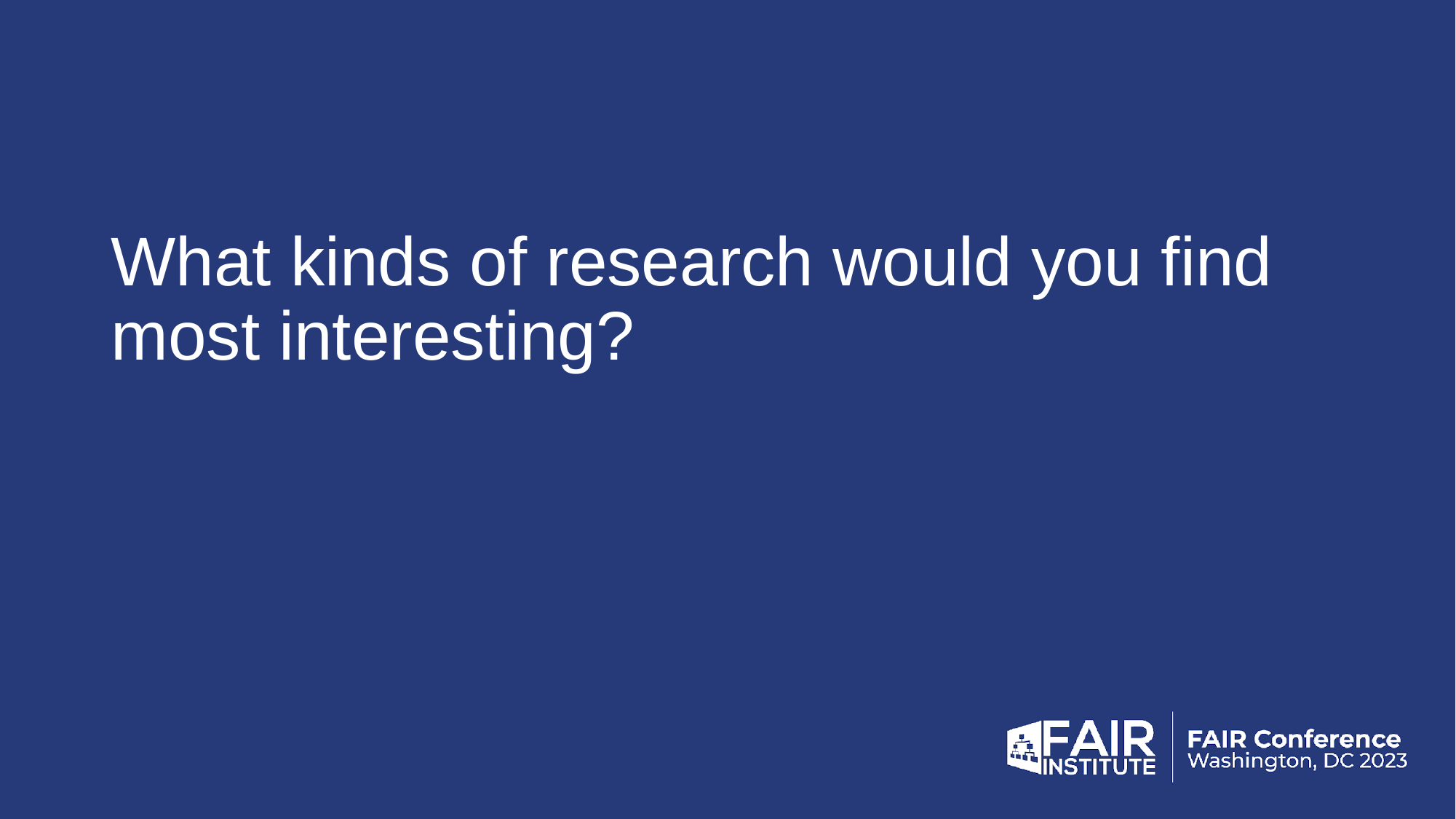

# What kinds of research would you find most interesting?